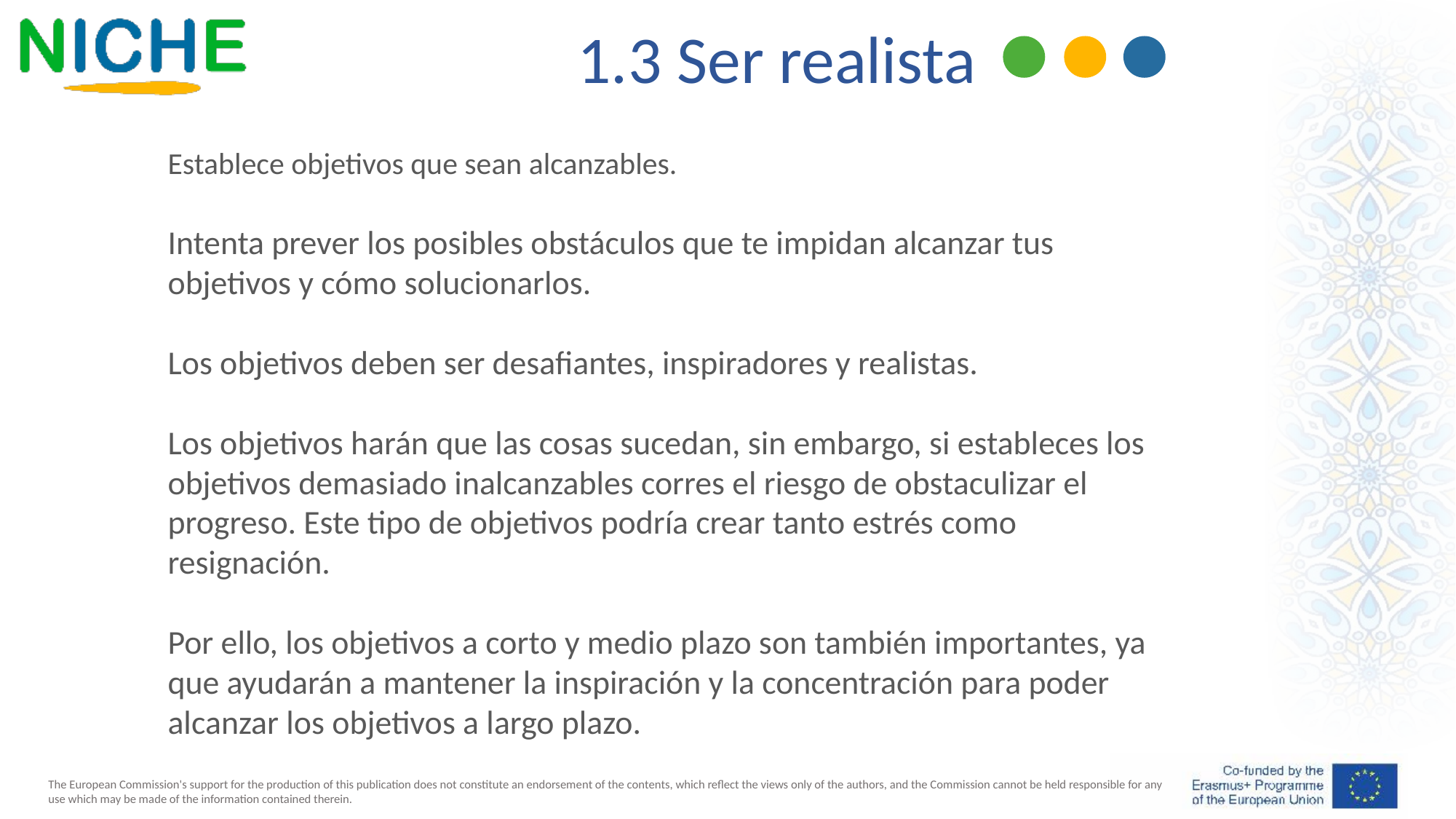

1.3 Ser realista

1.3 Be Realistic
Establece objetivos que sean alcanzables.

Intenta prever los posibles obstáculos que te impidan alcanzar tus objetivos y cómo solucionarlos.

Los objetivos deben ser desafiantes, inspiradores y realistas.

Los objetivos harán que las cosas sucedan, sin embargo, si estableces los objetivos demasiado inalcanzables corres el riesgo de obstaculizar el progreso. Este tipo de objetivos podría crear tanto estrés como resignación.

Por ello, los objetivos a corto y medio plazo son también importantes, ya que ayudarán a mantener la inspiración y la concentración para poder alcanzar los objetivos a largo plazo.